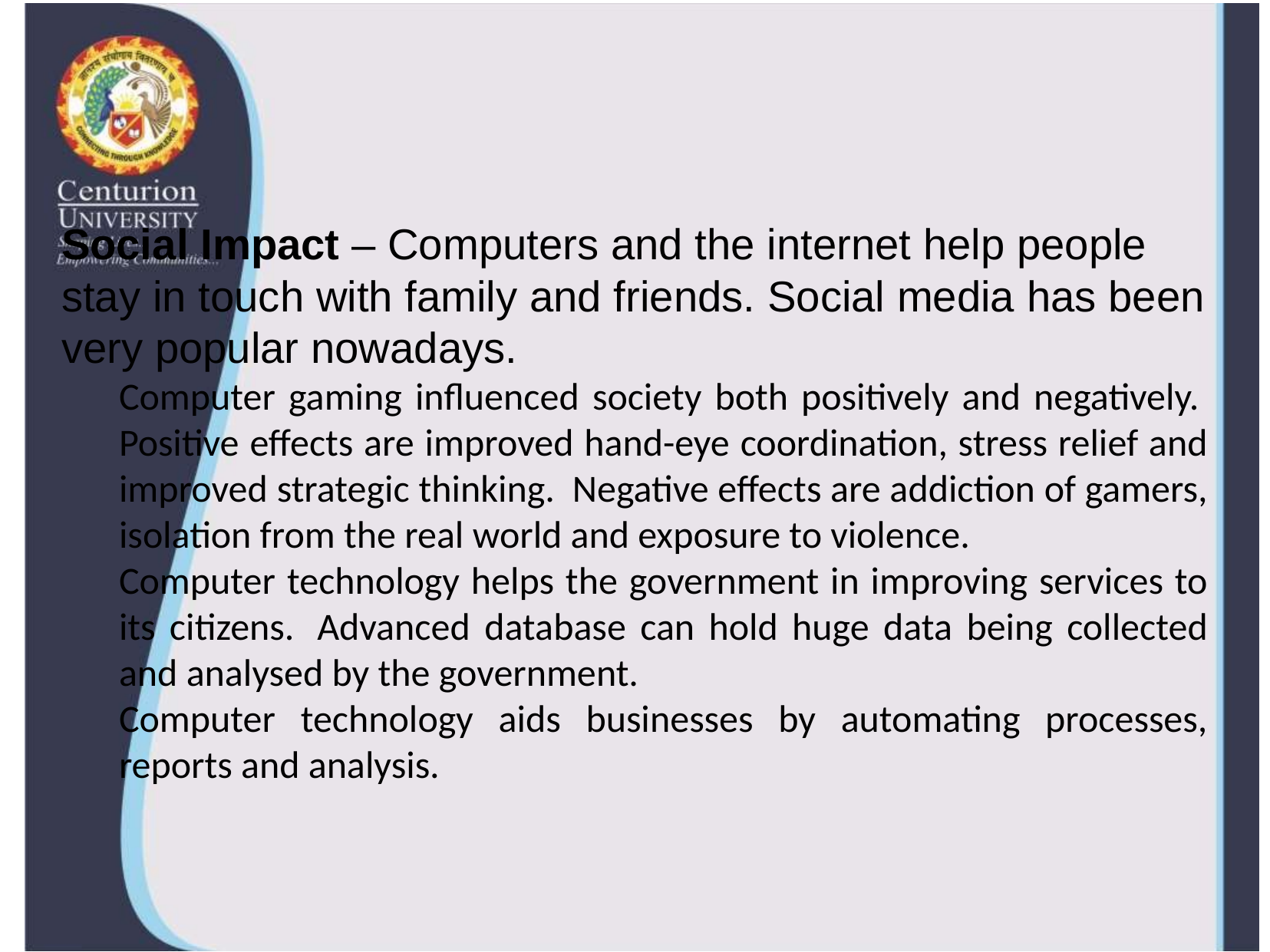

#
Social Impact – Computers and the internet help people stay in touch with family and friends. Social media has been very popular nowadays.
Computer gaming influenced society both positively and negatively.  Positive effects are improved hand-eye coordination, stress relief and improved strategic thinking.  Negative effects are addiction of gamers, isolation from the real world and exposure to violence.
Computer technology helps the government in improving services to its citizens.  Advanced database can hold huge data being collected and analysed by the government.
Computer technology aids businesses by automating processes, reports and analysis.